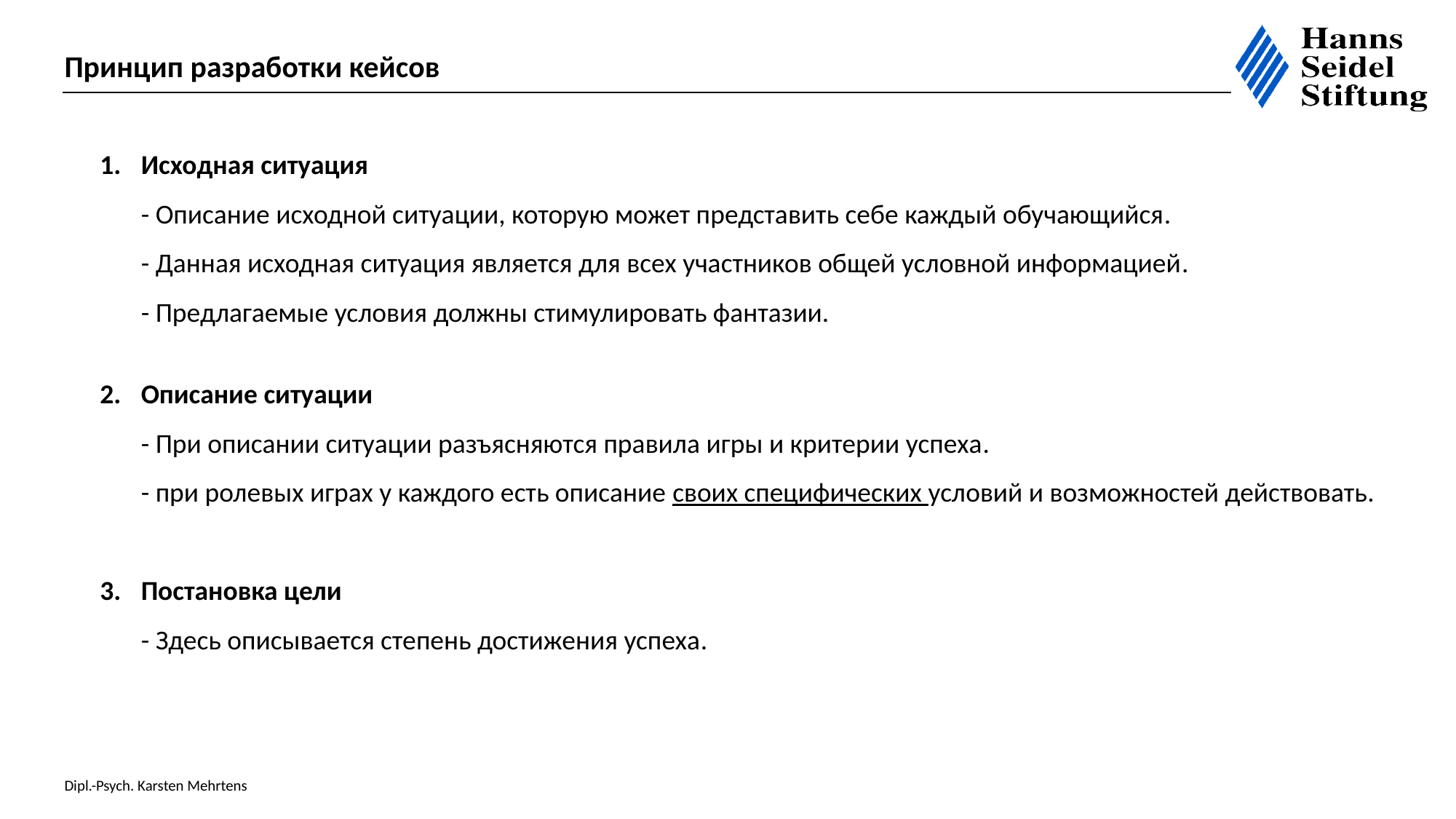

Принцип разработки кейсов
Исходная ситуация
- Описание исходной ситуации, которую может представить себе каждый обучающийся.
- Данная исходная ситуация является для всех участников общей условной информацией.
- Предлагаемые условия должны стимулировать фантазии.
Описание ситуации
- При описании ситуации разъясняются правила игры и критерии успеха.
- при ролевых играх у каждого есть описание своих специфических условий и возможностей действовать.
Постановка цели
- Здесь описывается степень достижения успеха.